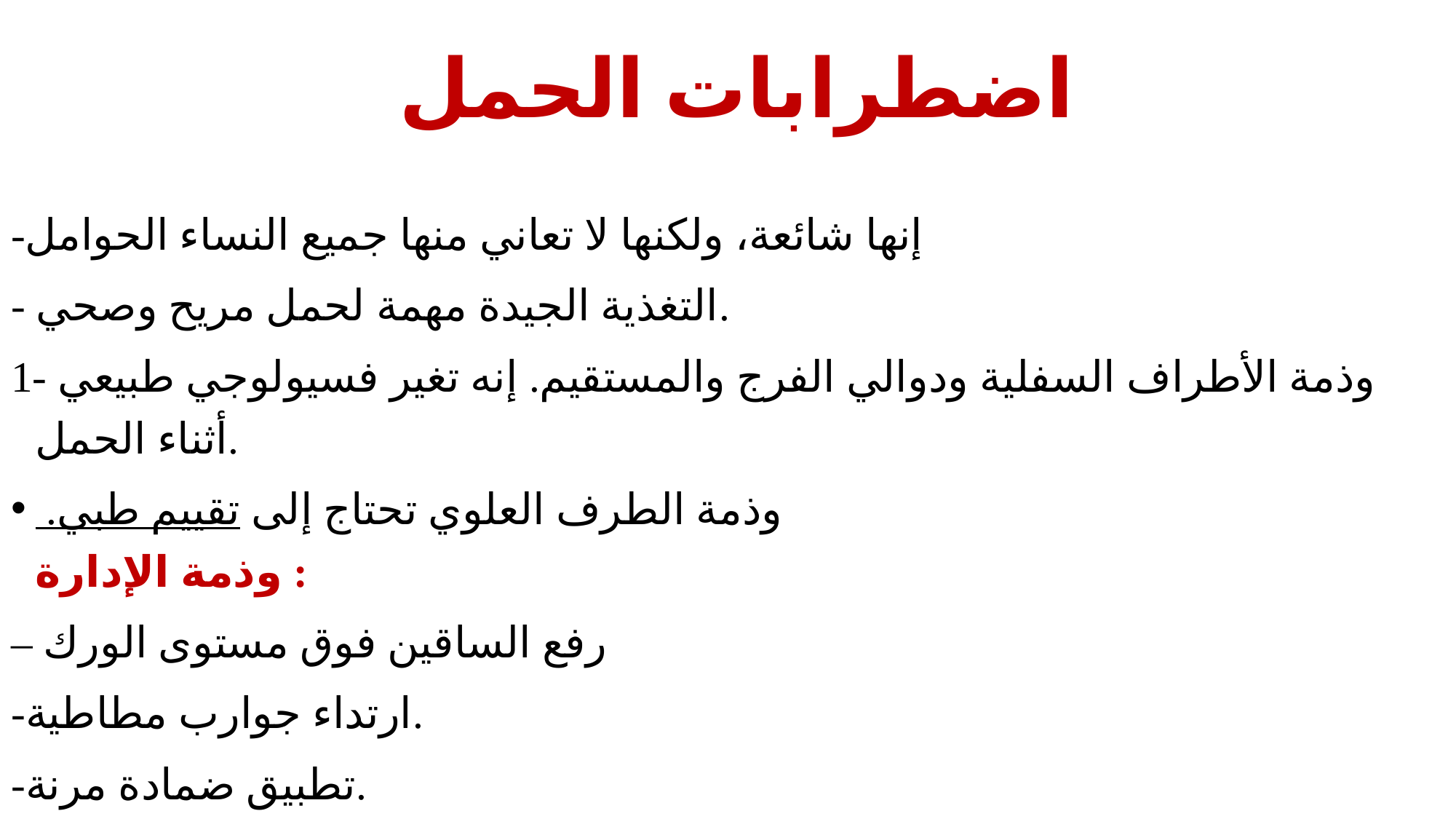

# اضطرابات الحمل
-إنها شائعة، ولكنها لا تعاني منها جميع النساء الحوامل
- التغذية الجيدة مهمة لحمل مريح وصحي.
1- وذمة الأطراف السفلية ودوالي الفرج والمستقيم. إنه تغير فسيولوجي طبيعي أثناء الحمل.
وذمة الطرف العلوي تحتاج إلى تقييم طبي.
وذمة الإدارة :
– رفع الساقين فوق مستوى الورك
-ارتداء جوارب مطاطية.
-تطبيق ضمادة مرنة.